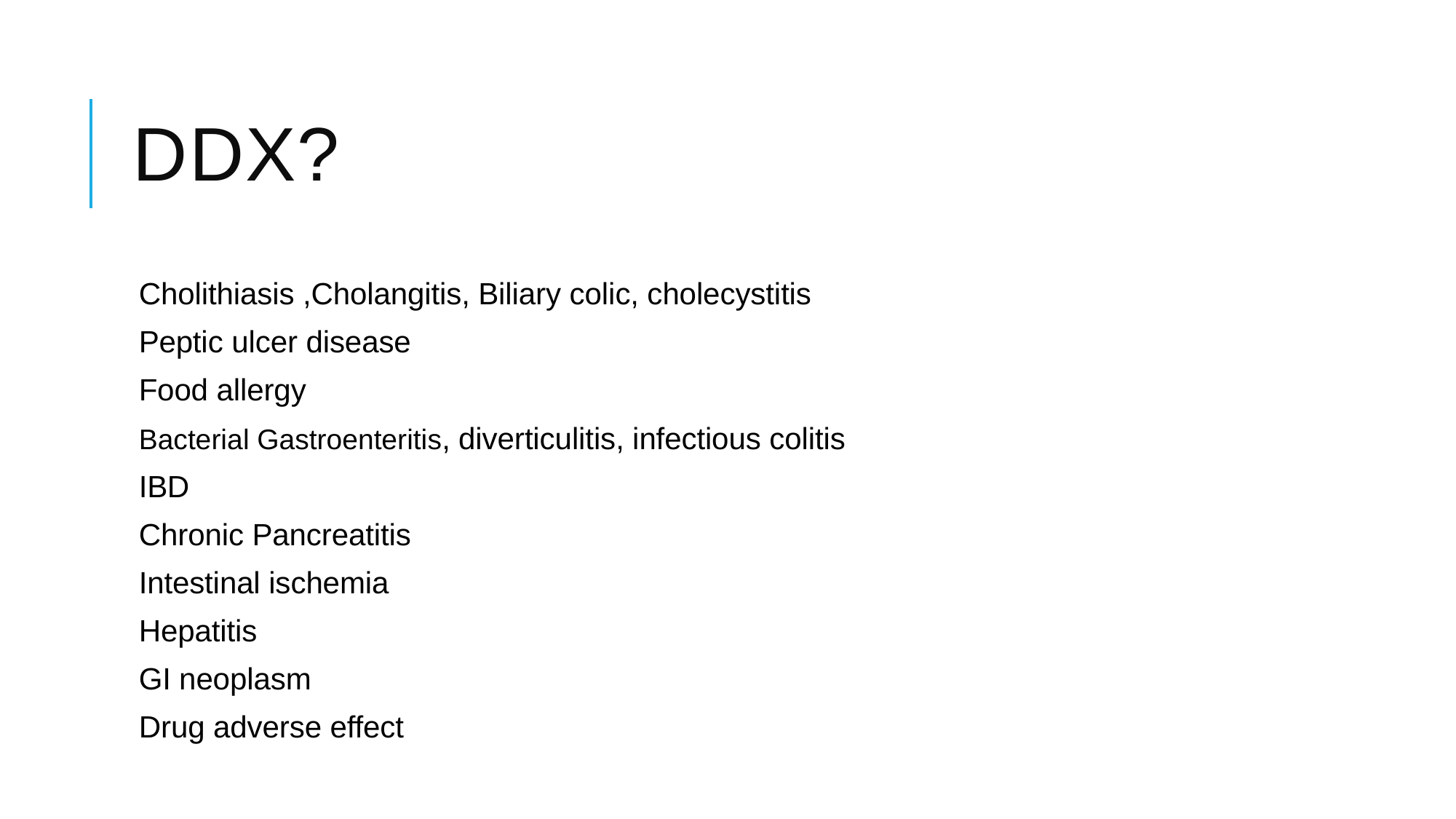

# DDX?
Cholithiasis ,Cholangitis, Biliary colic, cholecystitis
Peptic ulcer disease
Food allergy
Bacterial Gastroenteritis, diverticulitis, infectious colitis
IBD
Chronic Pancreatitis
Intestinal ischemia
Hepatitis
GI neoplasm
Drug adverse effect